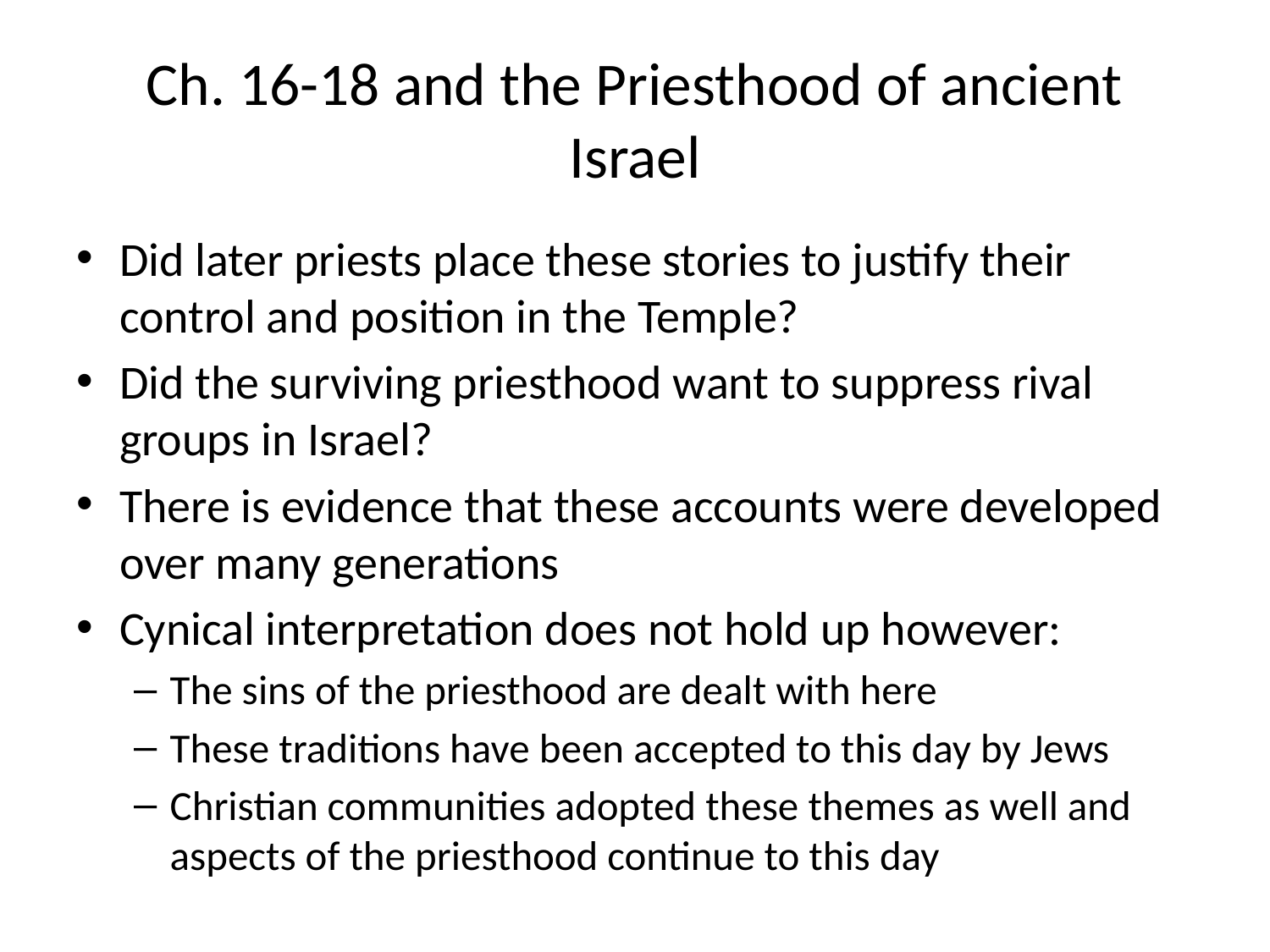

# Ch. 16-18 and the Priesthood of ancient Israel
Did later priests place these stories to justify their control and position in the Temple?
Did the surviving priesthood want to suppress rival groups in Israel?
There is evidence that these accounts were developed over many generations
Cynical interpretation does not hold up however:
The sins of the priesthood are dealt with here
These traditions have been accepted to this day by Jews
Christian communities adopted these themes as well and aspects of the priesthood continue to this day